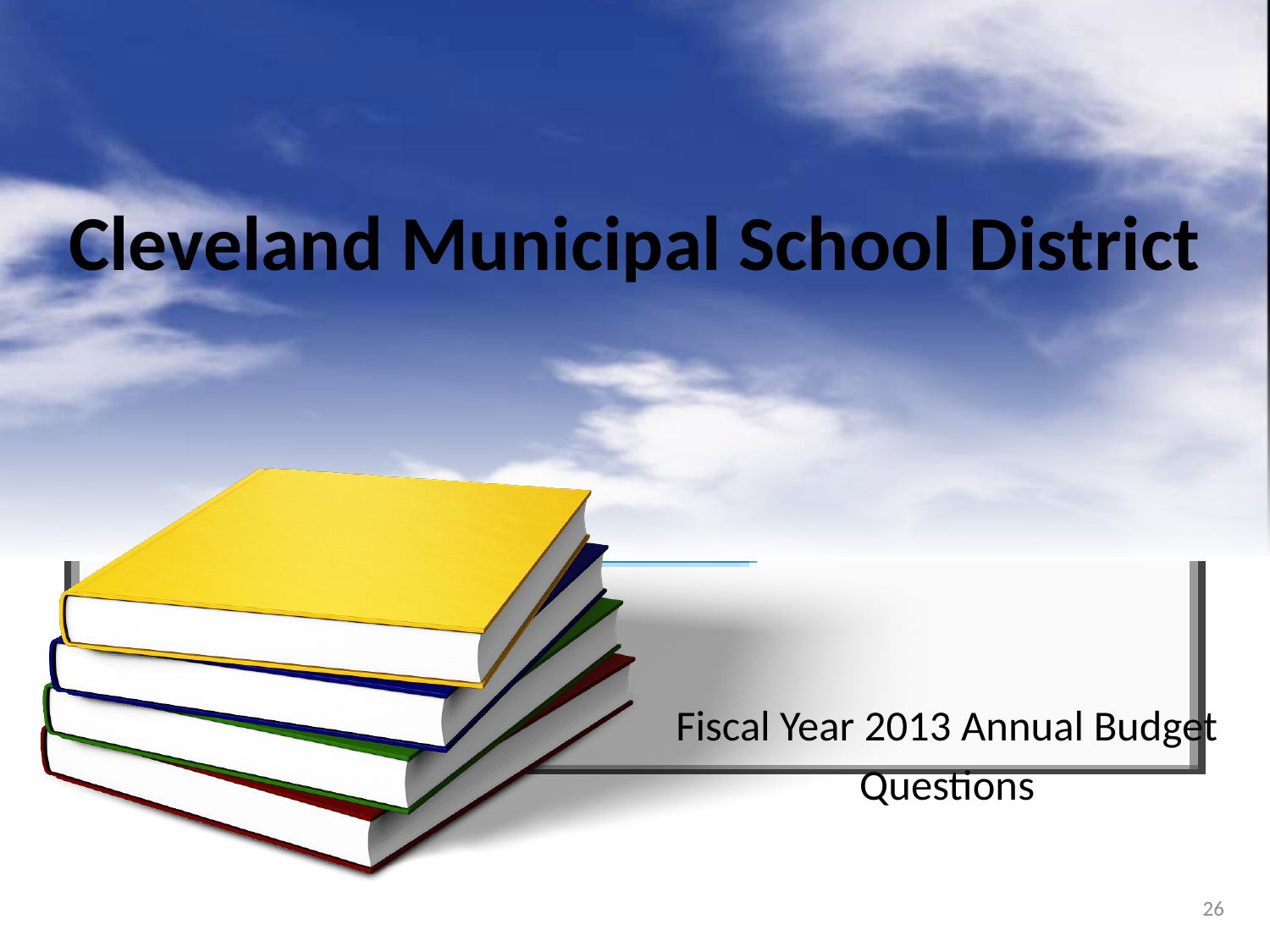

# Cleveland Municipal School District

Fiscal Year 2013 Annual Budget
Questions

26